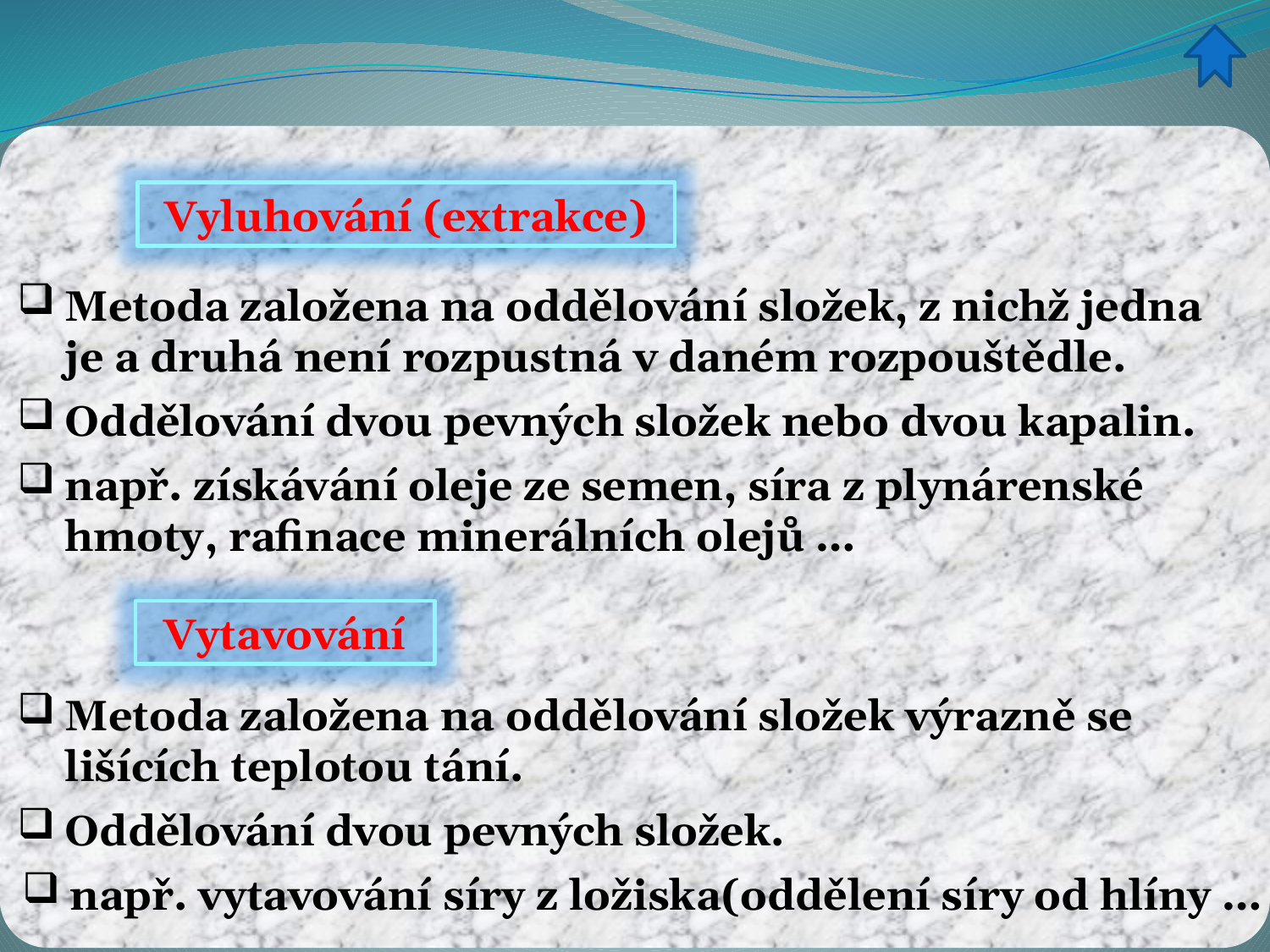

Vyluhování (extrakce)
Metoda založena na oddělování složek, z nichž jedna je a druhá není rozpustná v daném rozpouštědle.
Oddělování dvou pevných složek nebo dvou kapalin.
např. získávání oleje ze semen, síra z plynárenské hmoty, rafinace minerálních olejů …
Vytavování
Metoda založena na oddělování složek výrazně se lišících teplotou tání.
Oddělování dvou pevných složek.
např. vytavování síry z ložiska(oddělení síry od hlíny …